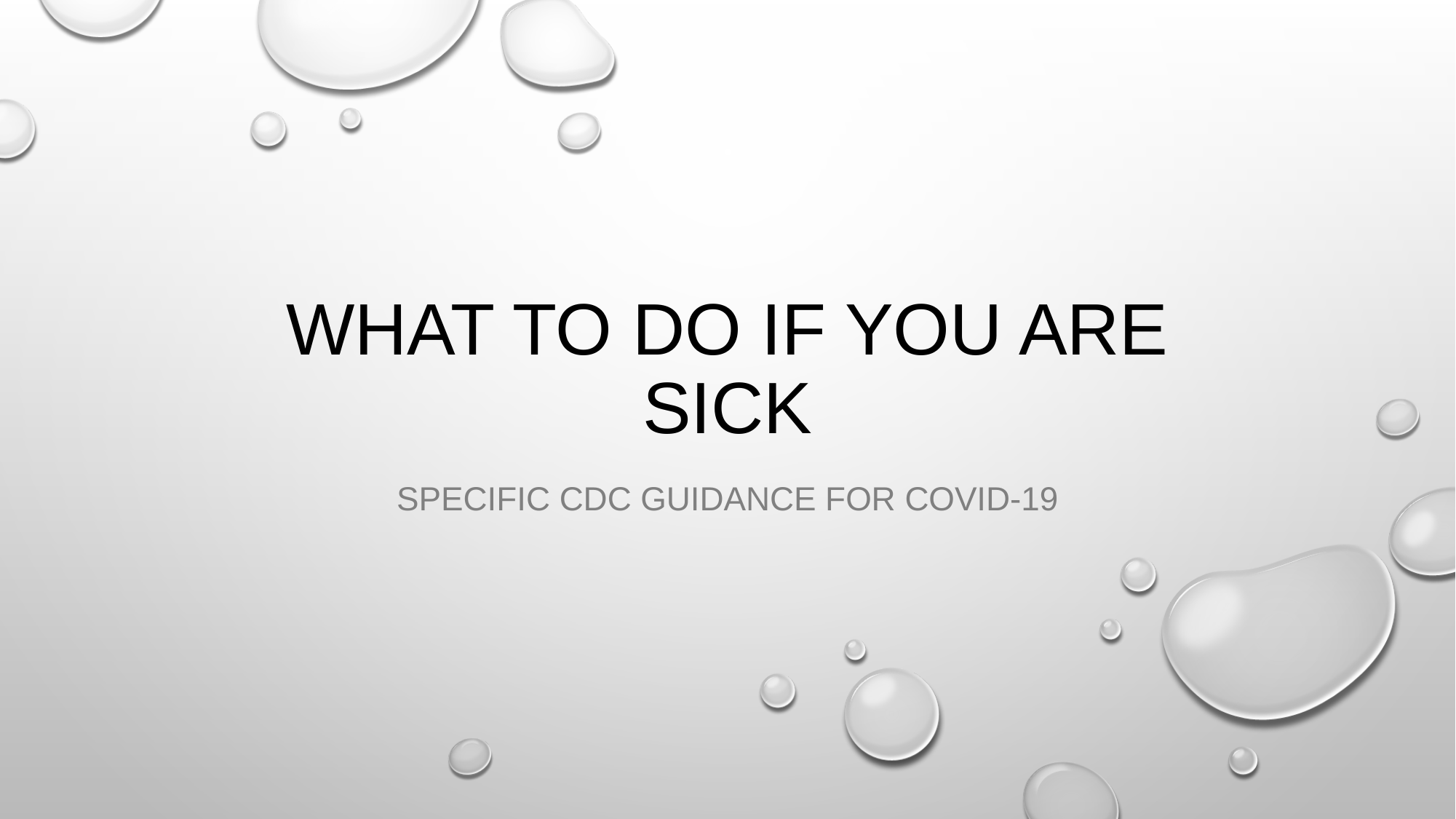

# What To Do If You Are Sick
Specific CDC Guidance For COVID-19